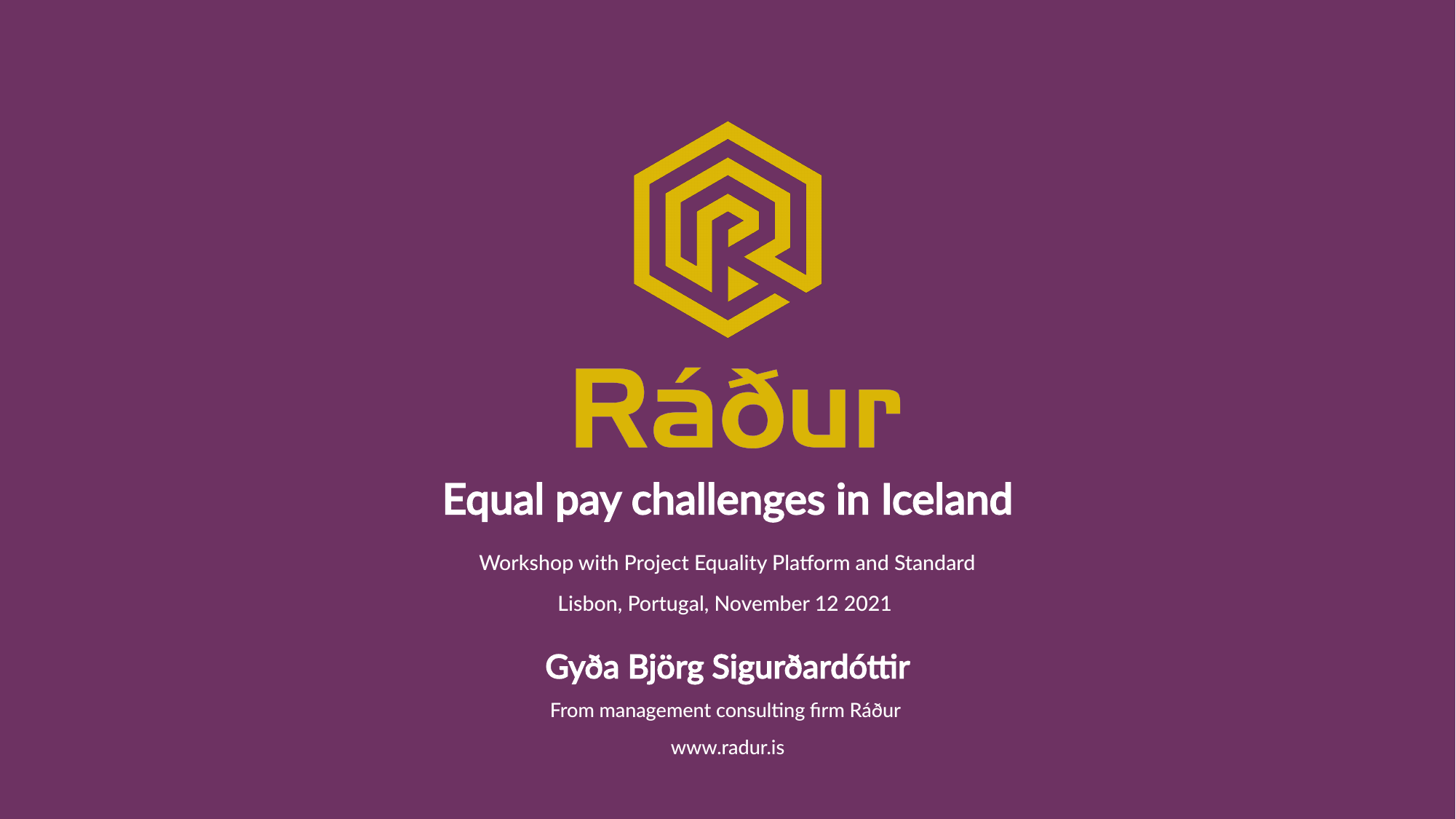

Equal pay challenges in Iceland
Workshop with Project Equality Platform and Standard
Lisbon, Portugal, November 12 2021
Gyða Björg Sigurðardóttir
From management consulting firm Ráður
www.radur.is